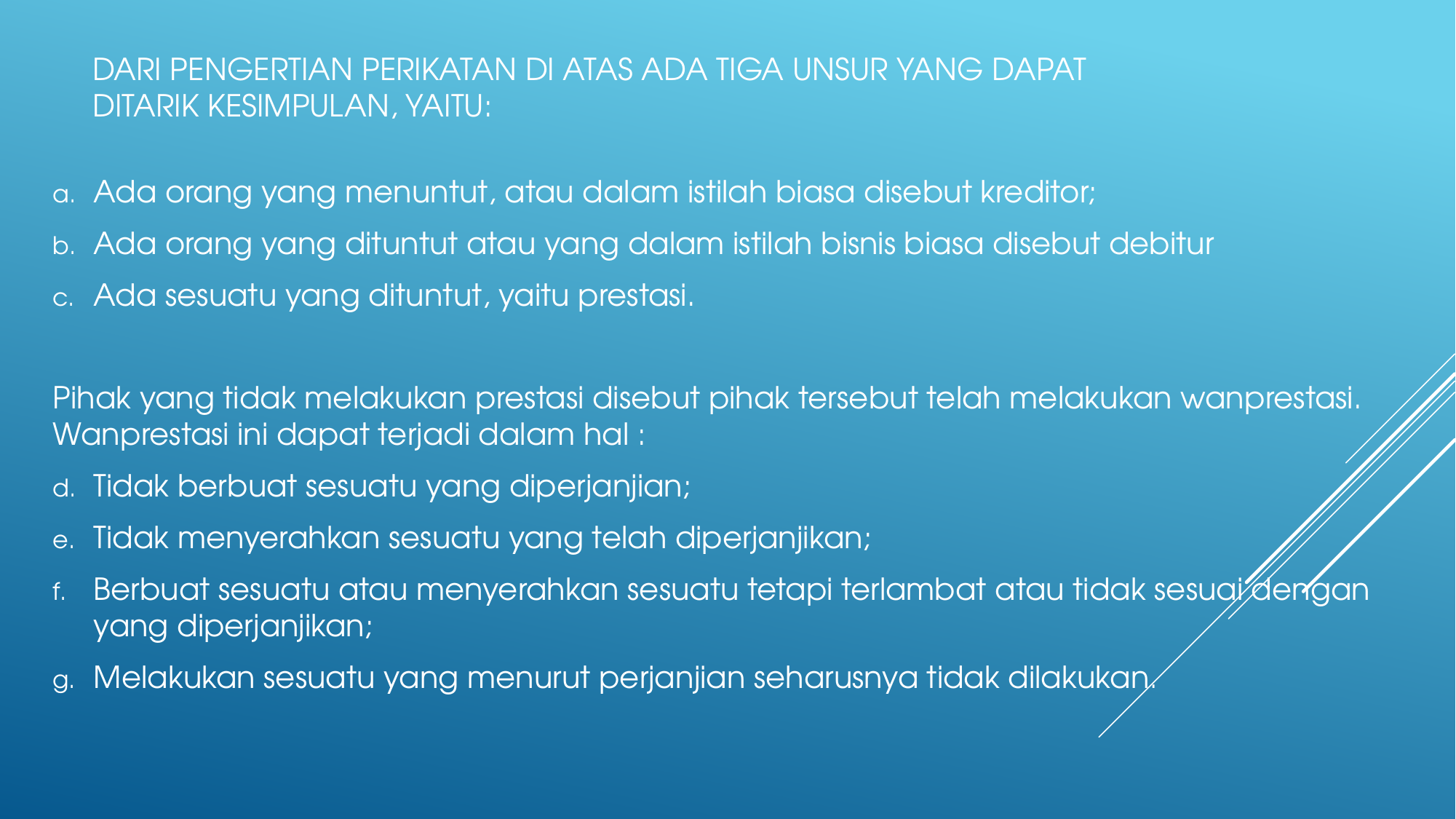

# Dari pengertian perikatan di atas Ada tiga unsur yang dapat ditarik kesimpulan, yaitu:
Ada orang yang menuntut, atau dalam istilah biasa disebut kreditor;
Ada orang yang dituntut atau yang dalam istilah bisnis biasa disebut debitur
Ada sesuatu yang dituntut, yaitu prestasi.

Pihak yang tidak melakukan prestasi disebut pihak tersebut telah melakukan wanprestasi. Wanprestasi ini dapat terjadi dalam hal :
Tidak berbuat sesuatu yang diperjanjian;
Tidak menyerahkan sesuatu yang telah diperjanjikan;
Berbuat sesuatu atau menyerahkan sesuatu tetapi terlambat atau tidak sesuai dengan yang diperjanjikan;
Melakukan sesuatu yang menurut perjanjian seharusnya tidak dilakukan.